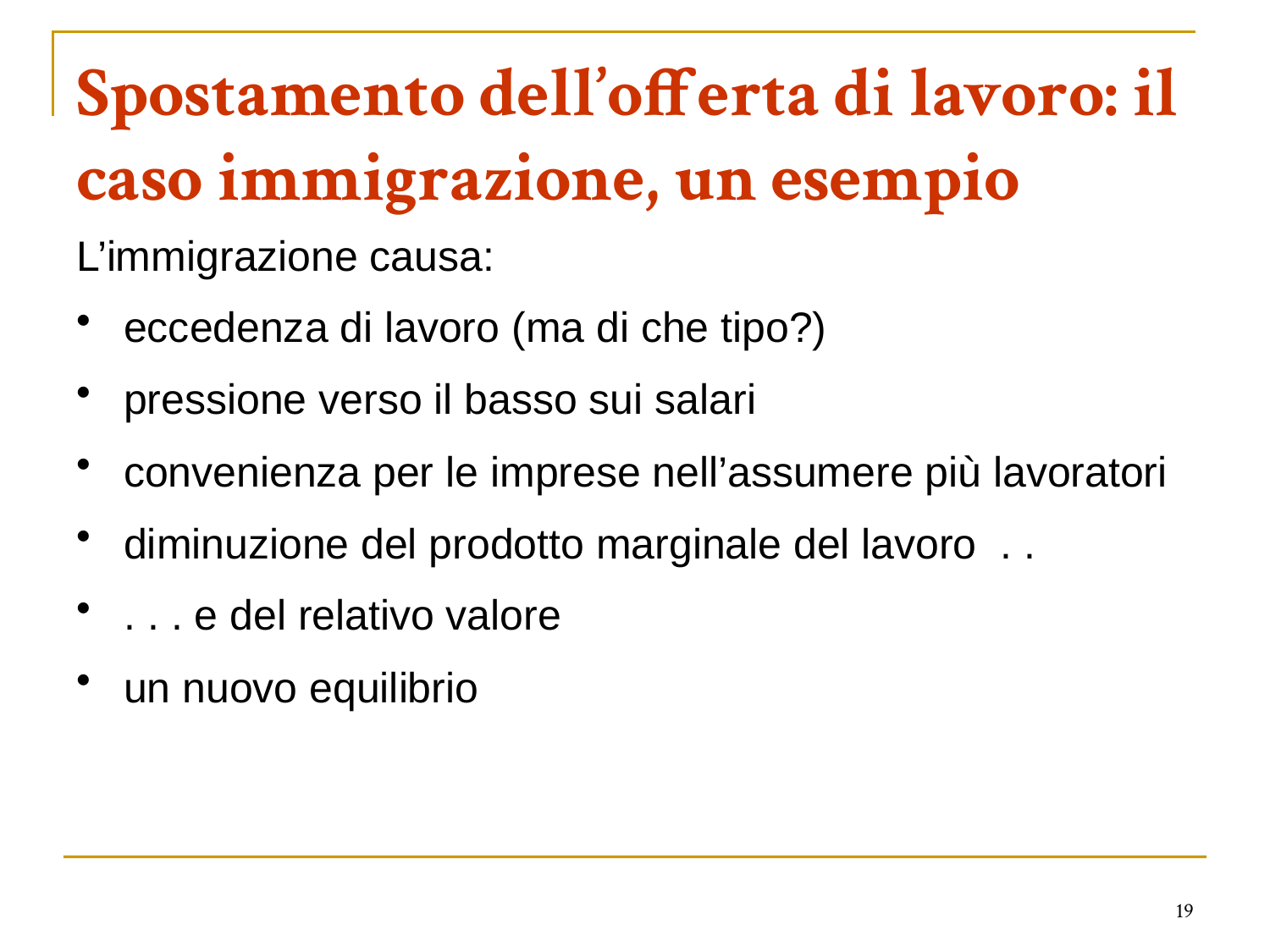

# Spostamento dell’offerta di lavoro: il caso immigrazione, un esempio
L’immigrazione causa:
eccedenza di lavoro (ma di che tipo?)
pressione verso il basso sui salari
convenienza per le imprese nell’assumere più lavoratori
diminuzione del prodotto marginale del lavoro  . .
. . . e del relativo valore
un nuovo equilibrio
19